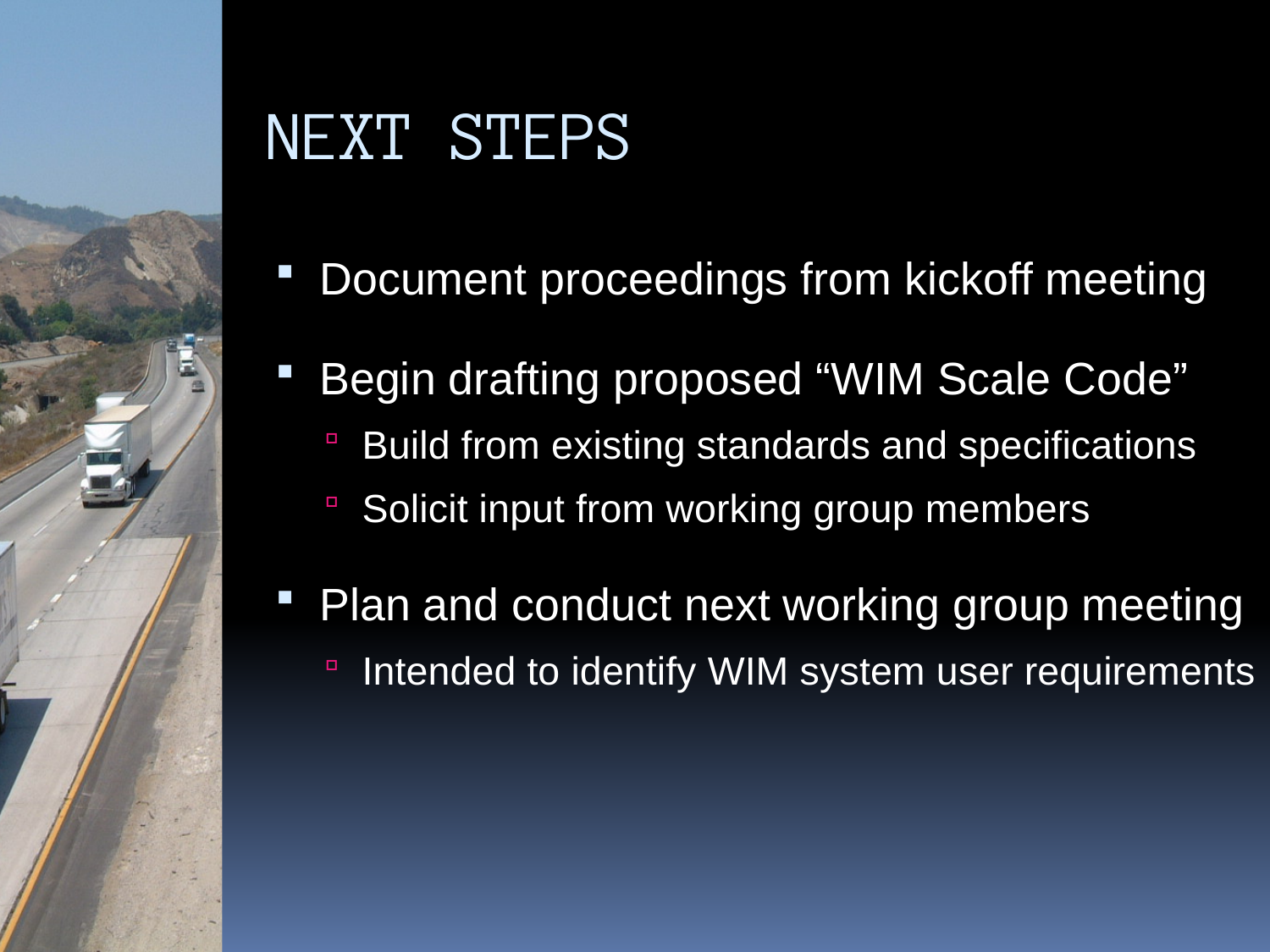

NEXT STEPS
Document proceedings from kickoff meeting
Begin drafting proposed “WIM Scale Code”
Build from existing standards and specifications
Solicit input from working group members
Plan and conduct next working group meeting
Intended to identify WIM system user requirements